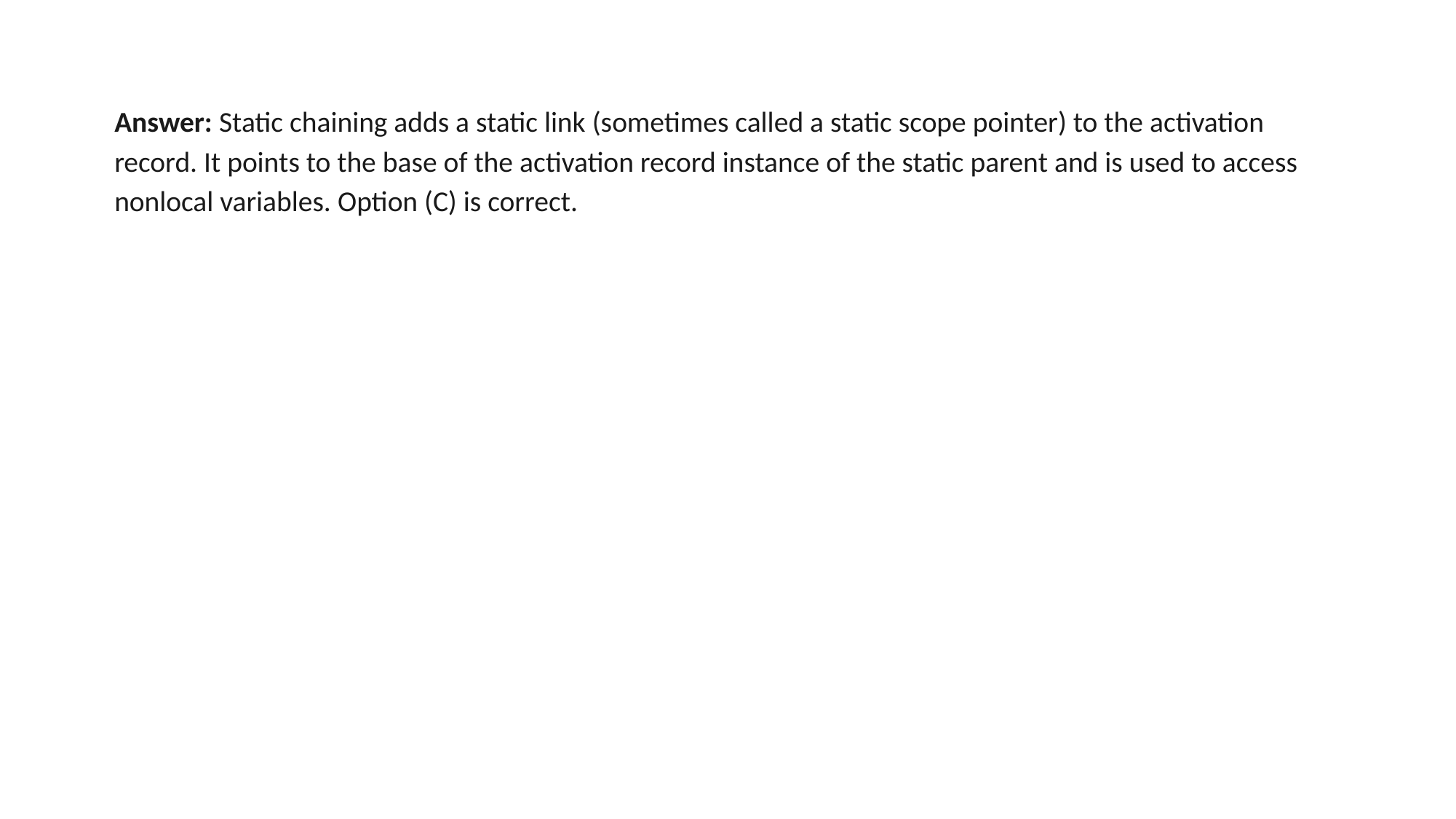

Answer: Static chaining adds a static link (sometimes called a static scope pointer) to the activation record. It points to the base of the activation record instance of the static parent and is used to access nonlocal variables. Option (C) is correct.